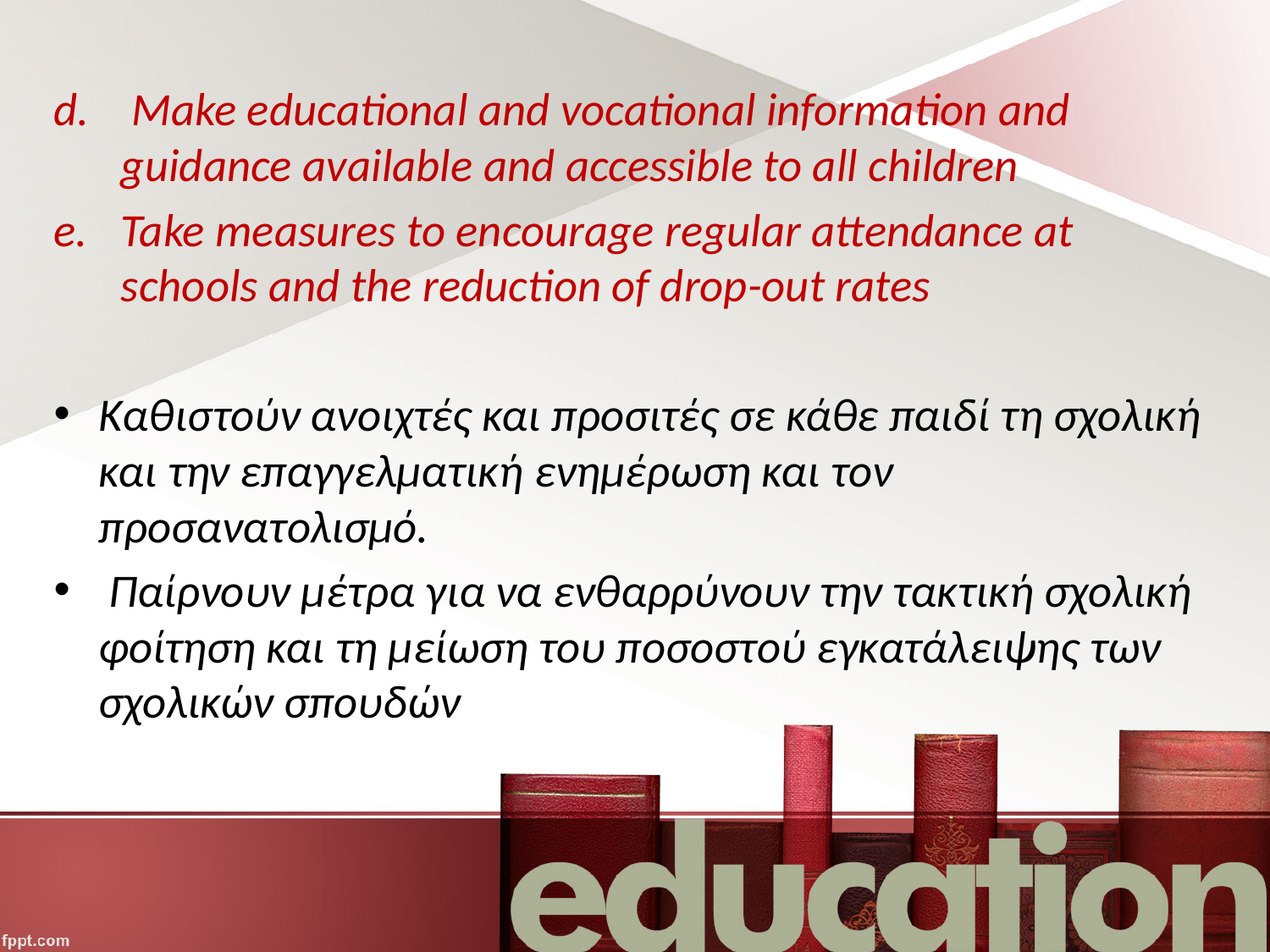

Make educational and vocational information and guidance available and accessible to all children
Take measures to encourage regular attendance at schools and the reduction of drop-out rates

Καθιστούν ανοιχτές και προσιτές σε κάθε παιδί τη σχολική και την επαγγελματική ενημέρωση και τον προσανατολισμό.
 Παίρνουν μέτρα για να ενθαρρύνουν την τακτική σχολική φοίτηση και τη μείωση του ποσοστού εγκατάλειψης των σχολικών σπουδών